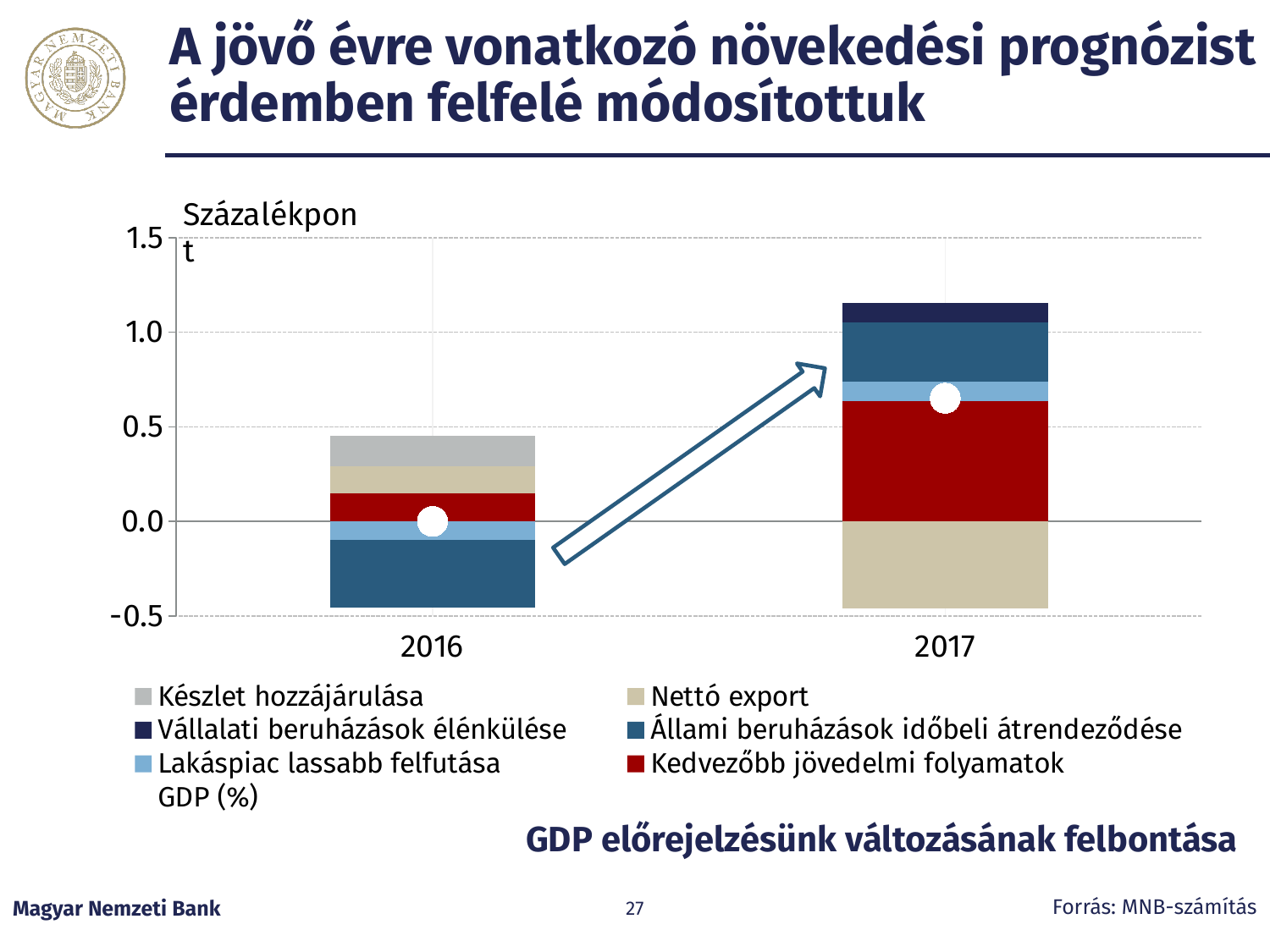

# A jövő évre vonatkozó növekedési prognózist érdemben felfelé módosítottuk

### Chart

| Category | Kedvezőbb jövedelmi folyamatok | Lakáspiac lassabb felfutása | Állami beruházások időbeli átrendeződése | Vállalati beruházások élénkülése | Nettó export | Készlet hozzájárulása | GDP (%) |
|---|---|---|---|---|---|---|---|
| 2016 | 0.149233232690985 | -0.1 | -0.3538945721686374 | 0.0 | 0.14113589303493299 | 0.1635254464427194 | 0.0 |
| 2017 | 0.6368749544013641 | 0.1 | 0.3161148038353154 | 0.1 | -0.45959008800554557 | 0.0 | 0.6510822086489214 |
GDP előrejelzésünk változásának felbontása
Forrás: MNB-számítás
Magyar Nemzeti Bank
27